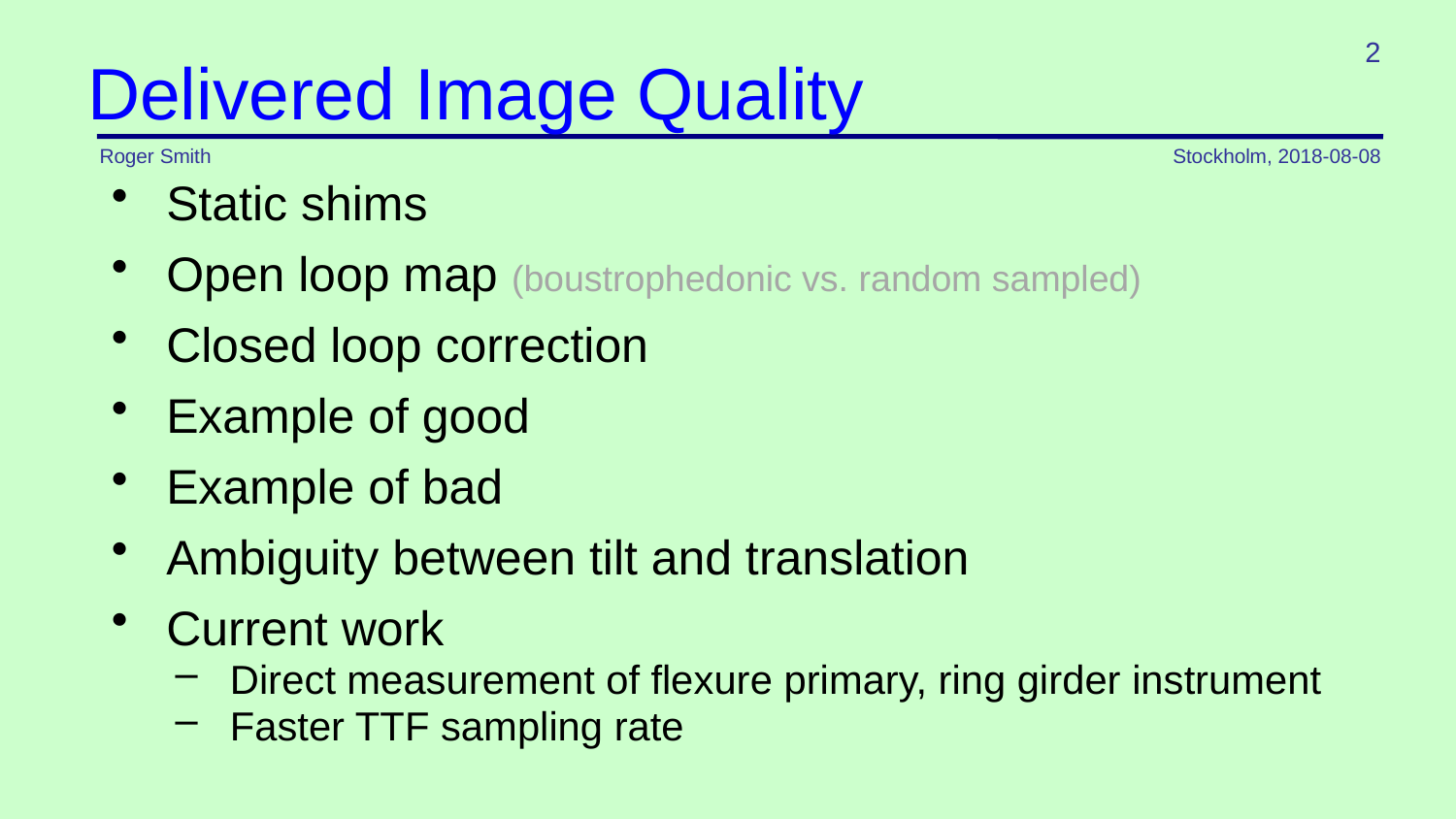

2
# Delivered Image Quality
Roger Smith
Stockholm, 2018-08-08
Static shims
Open loop map (boustrophedonic vs. random sampled)
Closed loop correction
Example of good
Example of bad
Ambiguity between tilt and translation
Current work
Direct measurement of flexure primary, ring girder instrument
Faster TTF sampling rate